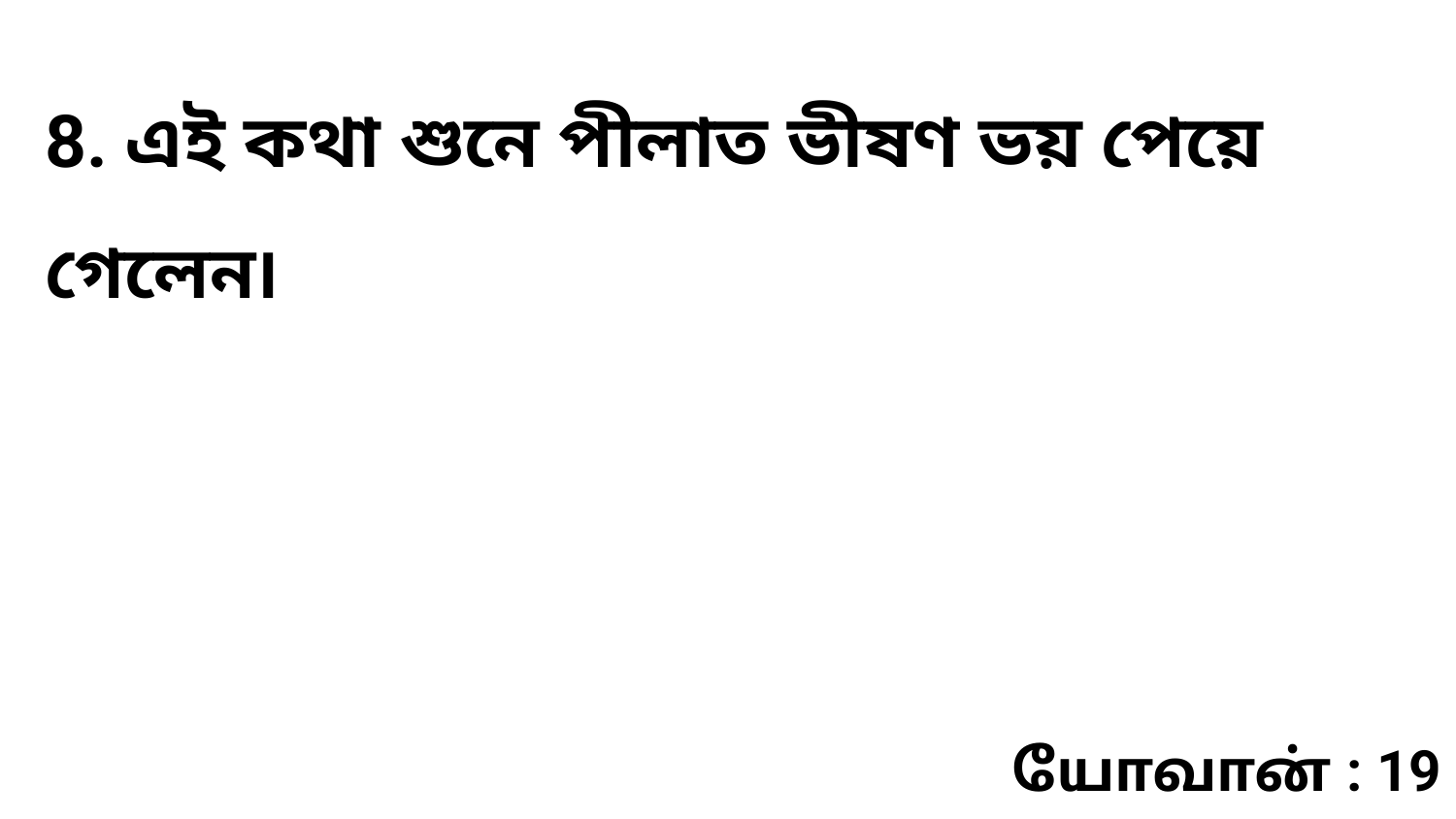

8. এই কথা শুনে পীলাত ভীষণ ভয় পেয়ে গেলেন৷
யோவான் : 19